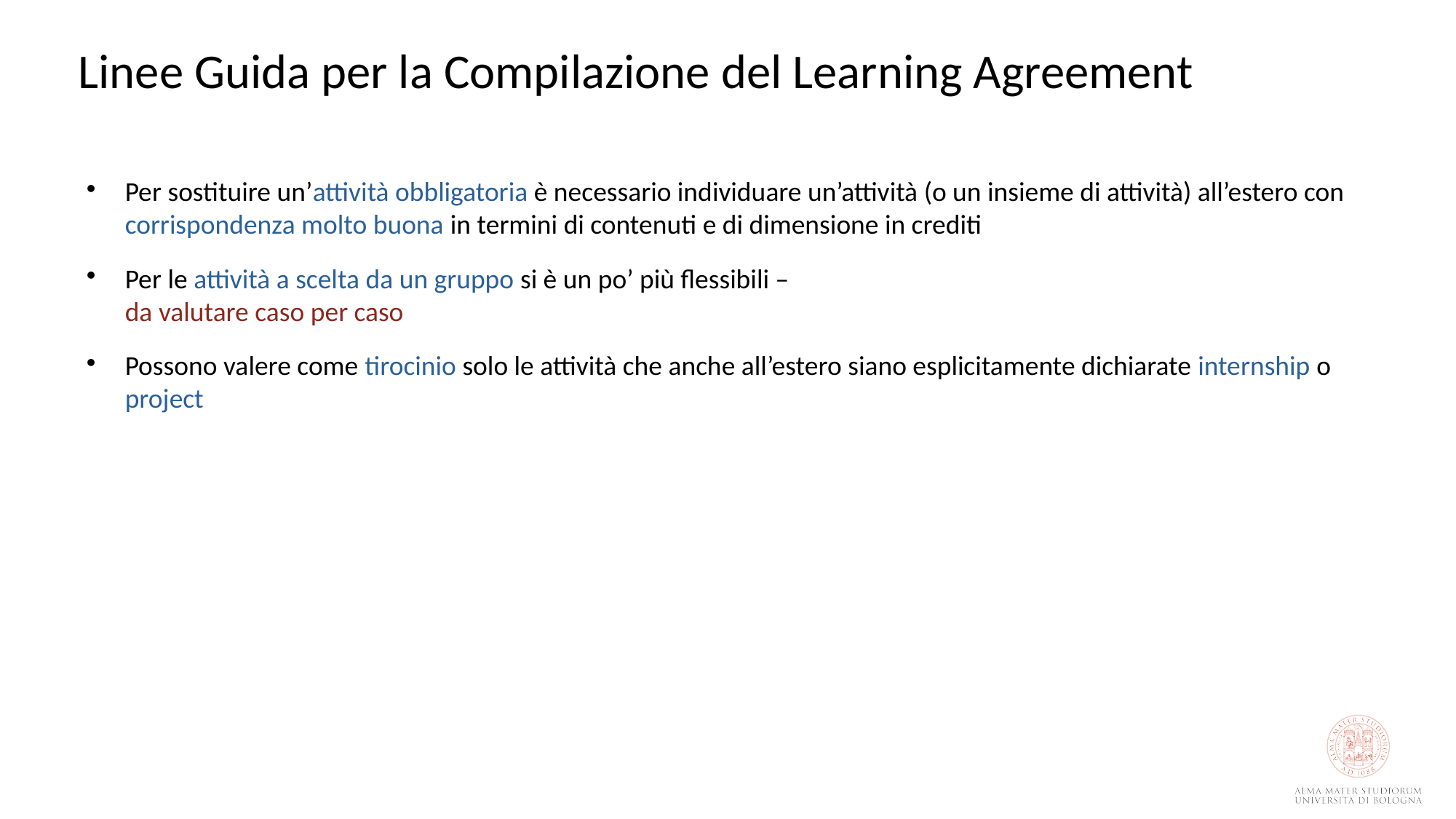

Linee Guida per la Compilazione del Learning Agreement
Per sostituire un’attività obbligatoria è necessario individuare un’attività (o un insieme di attività) all’estero con corrispondenza molto buona in termini di contenuti e di dimensione in crediti
Per le attività a scelta da un gruppo si è un po’ più flessibili –
da valutare caso per caso
Possono valere come tirocinio solo le attività che anche all’estero siano esplicitamente dichiarate internship o project